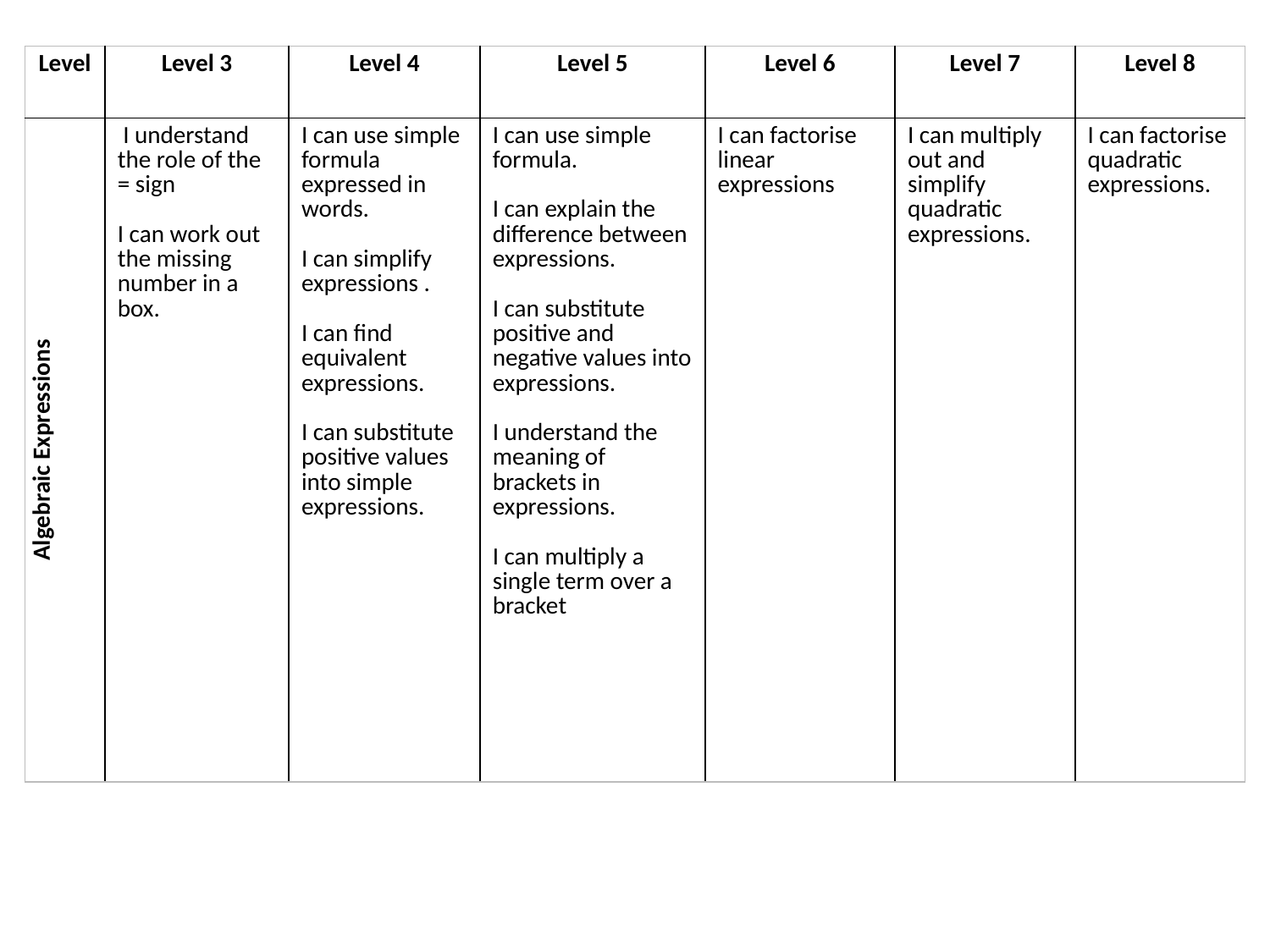

| Level | Level 3 | Level 4 | Level 5 | Level 6 | Level 7 | Level 8 |
| --- | --- | --- | --- | --- | --- | --- |
| Algebraic Expressions | I understand the role of the = sign I can work out the missing number in a box. | I can use simple formula expressed in words. I can simplify expressions . I can find equivalent expressions. I can substitute positive values into simple expressions. | I can use simple formula. I can explain the difference between expressions. I can substitute positive and negative values into expressions. I understand the meaning of brackets in expressions. I can multiply a single term over a bracket | I can factorise linear expressions | I can multiply out and simplify quadratic expressions. | I can factorise quadratic expressions. |